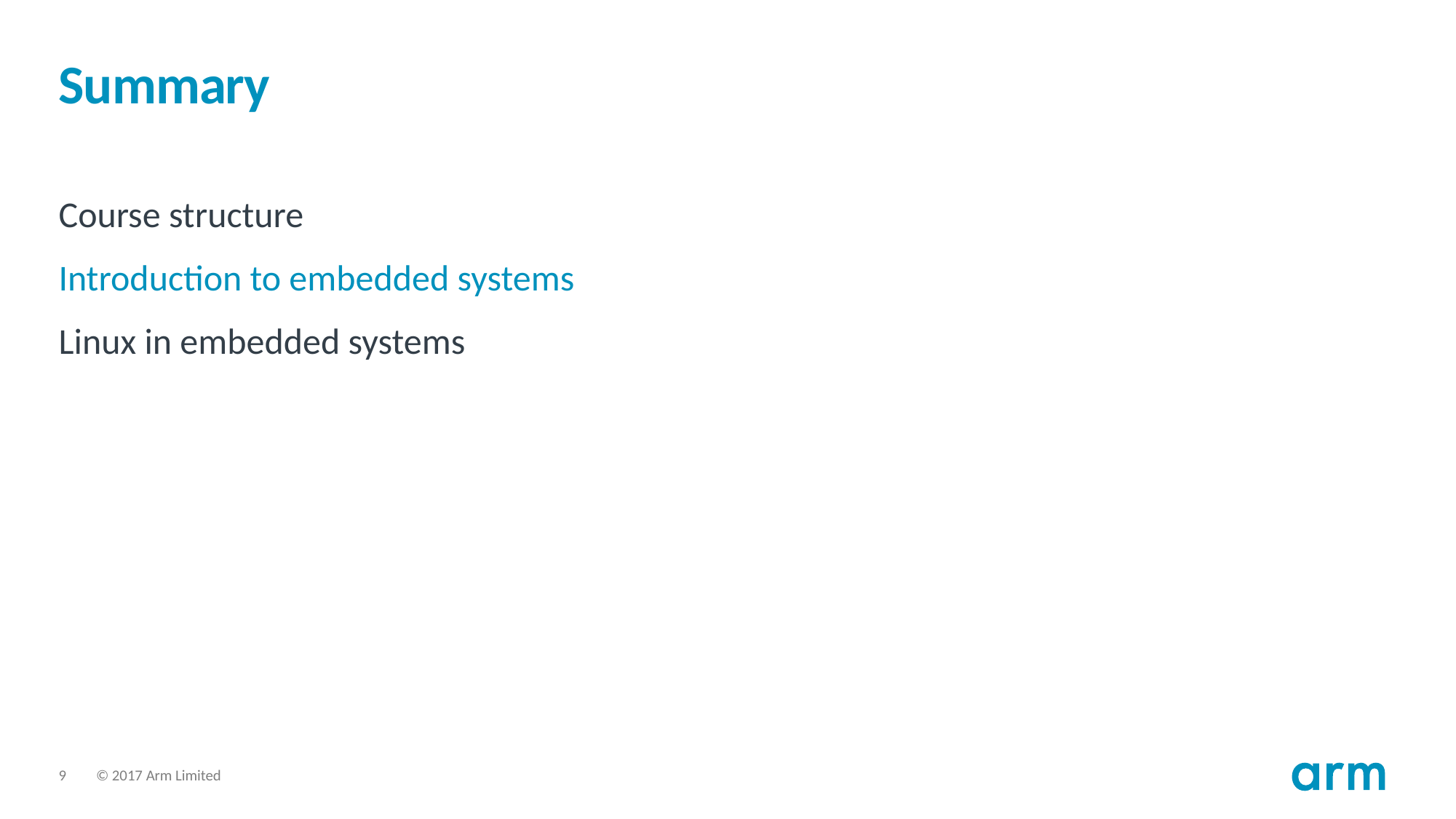

# Summary
Course structure
Introduction to embedded systems
Linux in embedded systems